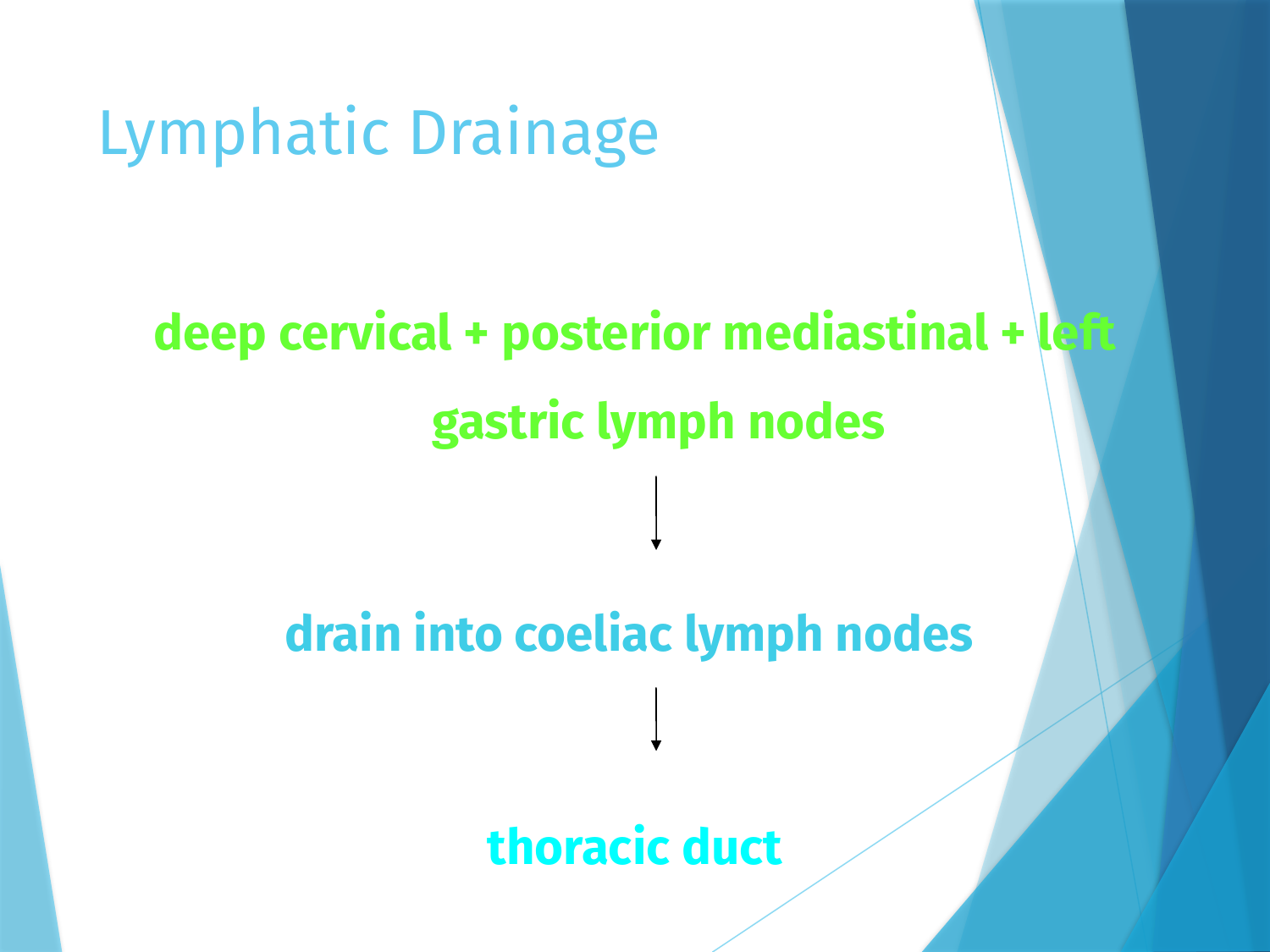

# Lymphatic Drainage
deep cervical + posterior mediastinal + left gastric lymph nodes

drain into coeliac lymph nodes

thoracic duct